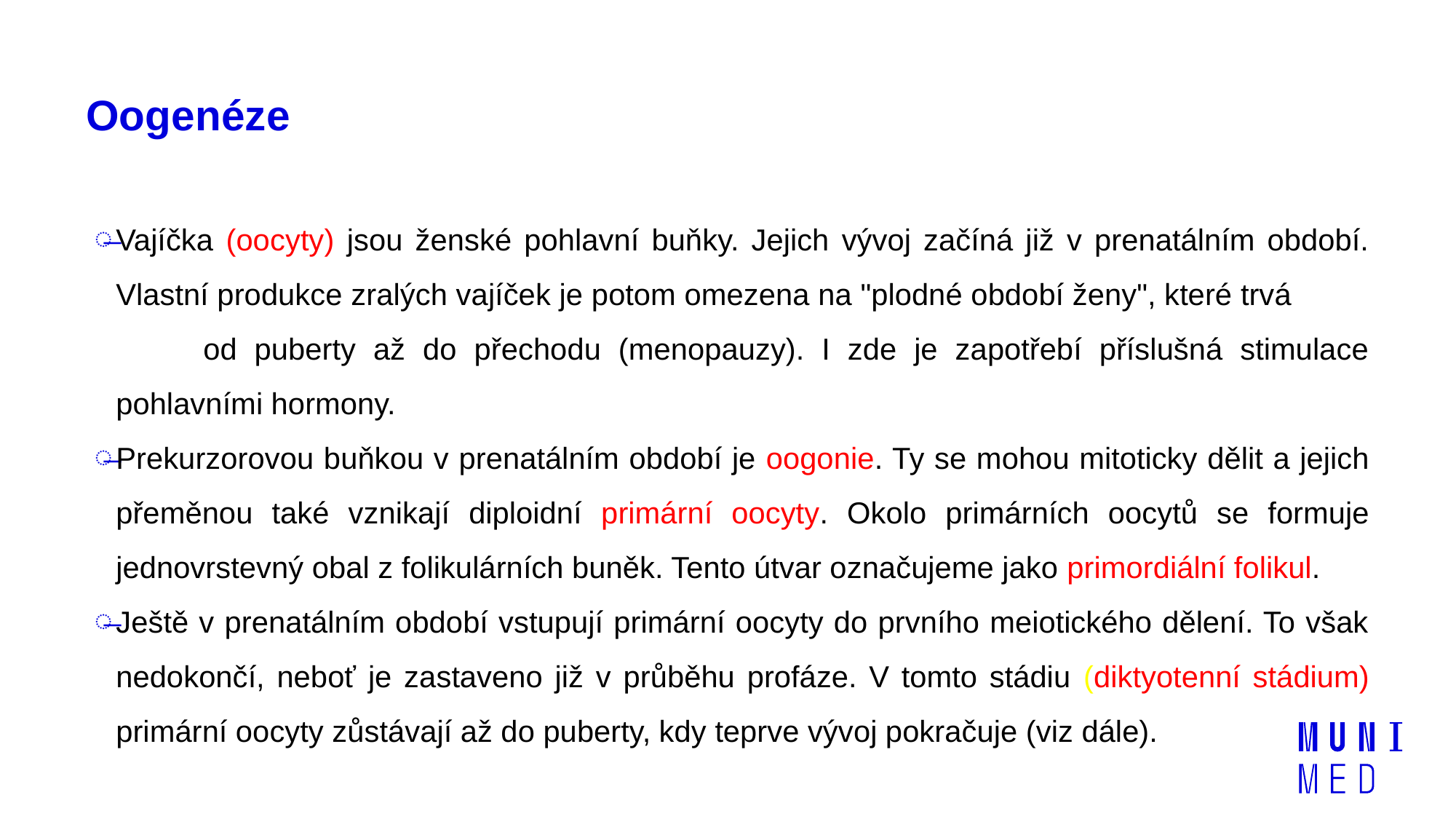

# Oogenéze
Vajíčka (oocyty) jsou ženské pohlavní buňky. Jejich vývoj začíná již v prenatálním období. Vlastní produkce zralých vajíček je potom omezena na "plodné období ženy", které trvá               od puberty až do přechodu (menopauzy). I zde je zapotřebí příslušná stimulace pohlavními hormony.
Prekurzorovou buňkou v prenatálním období je oogonie. Ty se mohou mitoticky dělit a jejich přeměnou také vznikají diploidní primární oocyty. Okolo primárních oocytů se formuje jednovrstevný obal z folikulárních buněk. Tento útvar označujeme jako primordiální folikul.
Ještě v prenatálním období vstupují primární oocyty do prvního meiotického dělení. To však nedokončí, neboť je zastaveno již v průběhu profáze. V tomto stádiu (diktyotenní stádium) primární oocyty zůstávají až do puberty, kdy teprve vývoj pokračuje (viz dále).